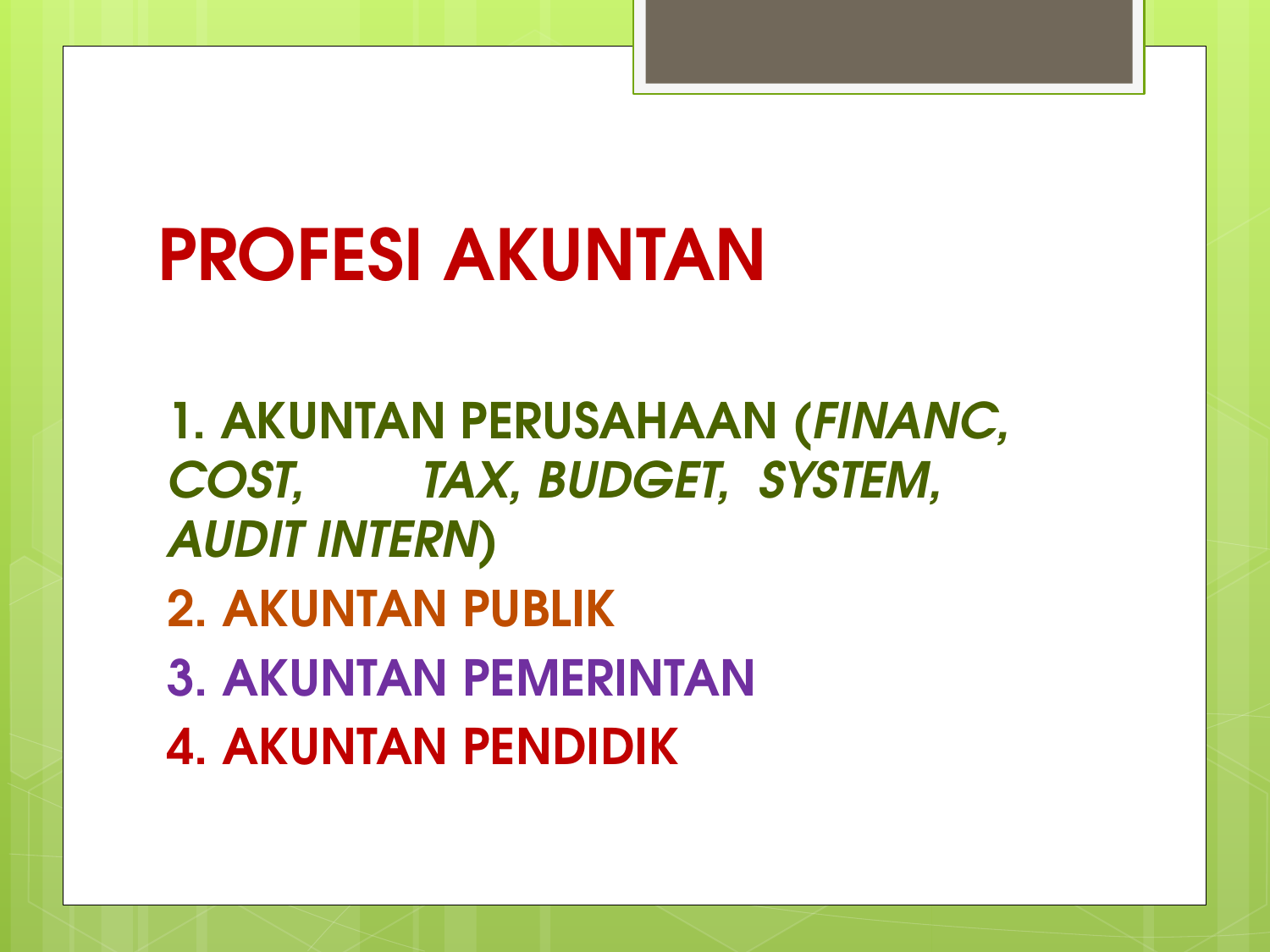

# PROFESI AKUNTAN

1. AKUNTAN PERUSAHAAN (FINANC, COST, 	TAX, BUDGET,  SYSTEM, AUDIT INTERN)
2. AKUNTAN PUBLIK
3. AKUNTAN PEMERINTAN
4. AKUNTAN PENDIDIK